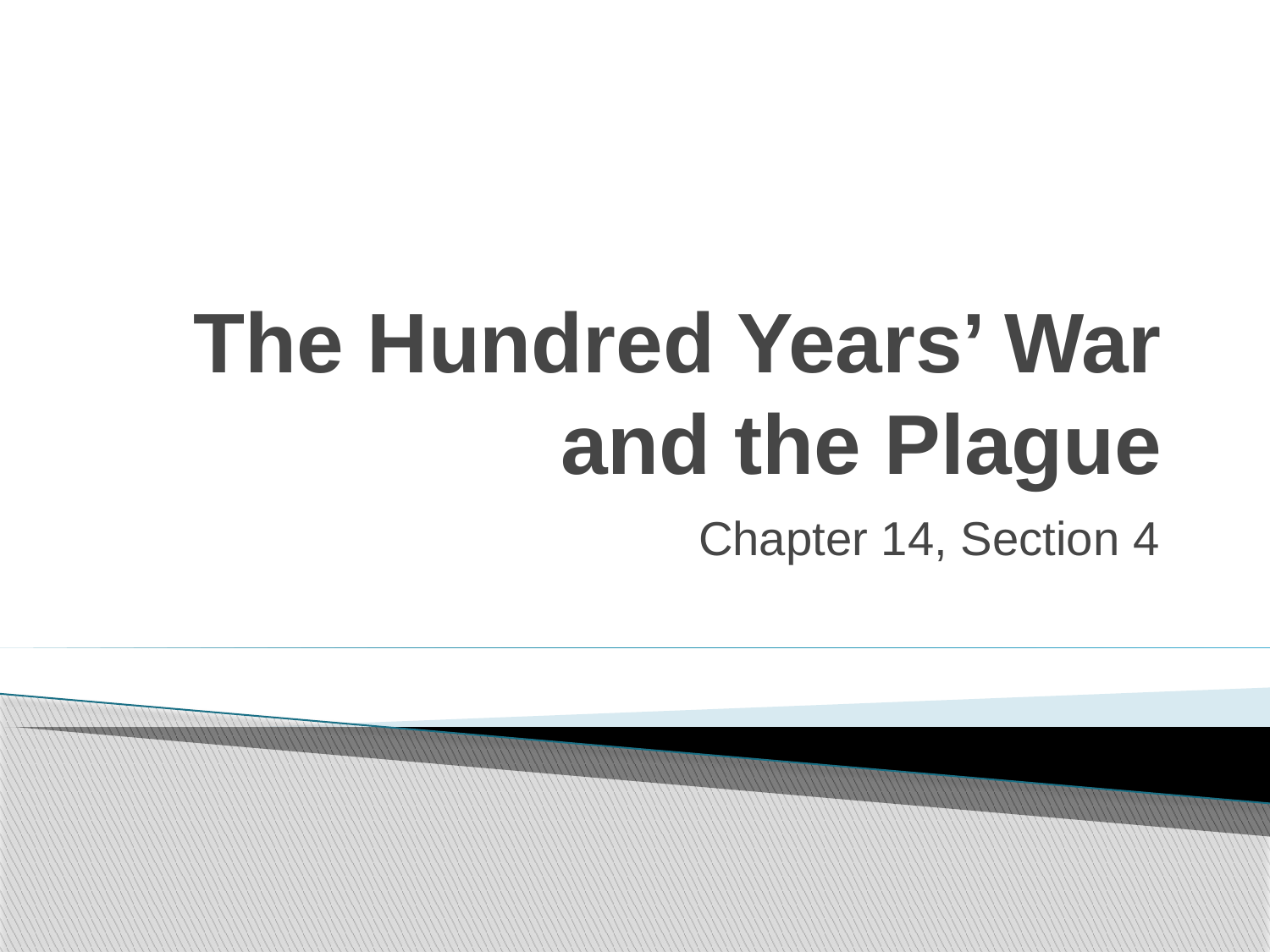

# The Hundred Years’ War and the Plague
Chapter 14, Section 4